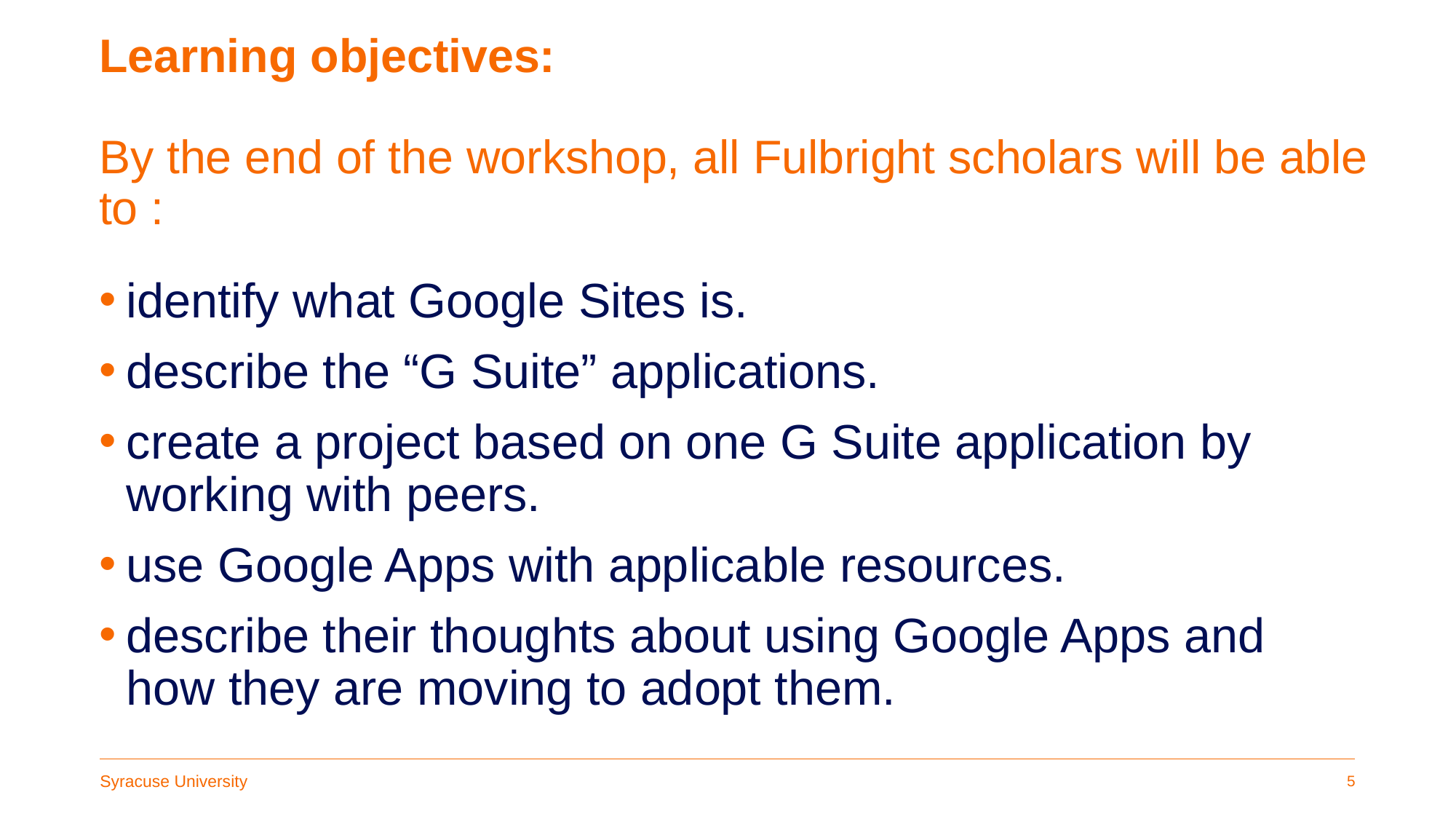

# Learning objectives: By the end of the workshop, all Fulbright scholars will be able to :
identify what Google Sites is.
describe the “G Suite” applications.
create a project based on one G Suite application by working with peers.
use Google Apps with applicable resources.
describe their thoughts about using Google Apps and how they are moving to adopt them.